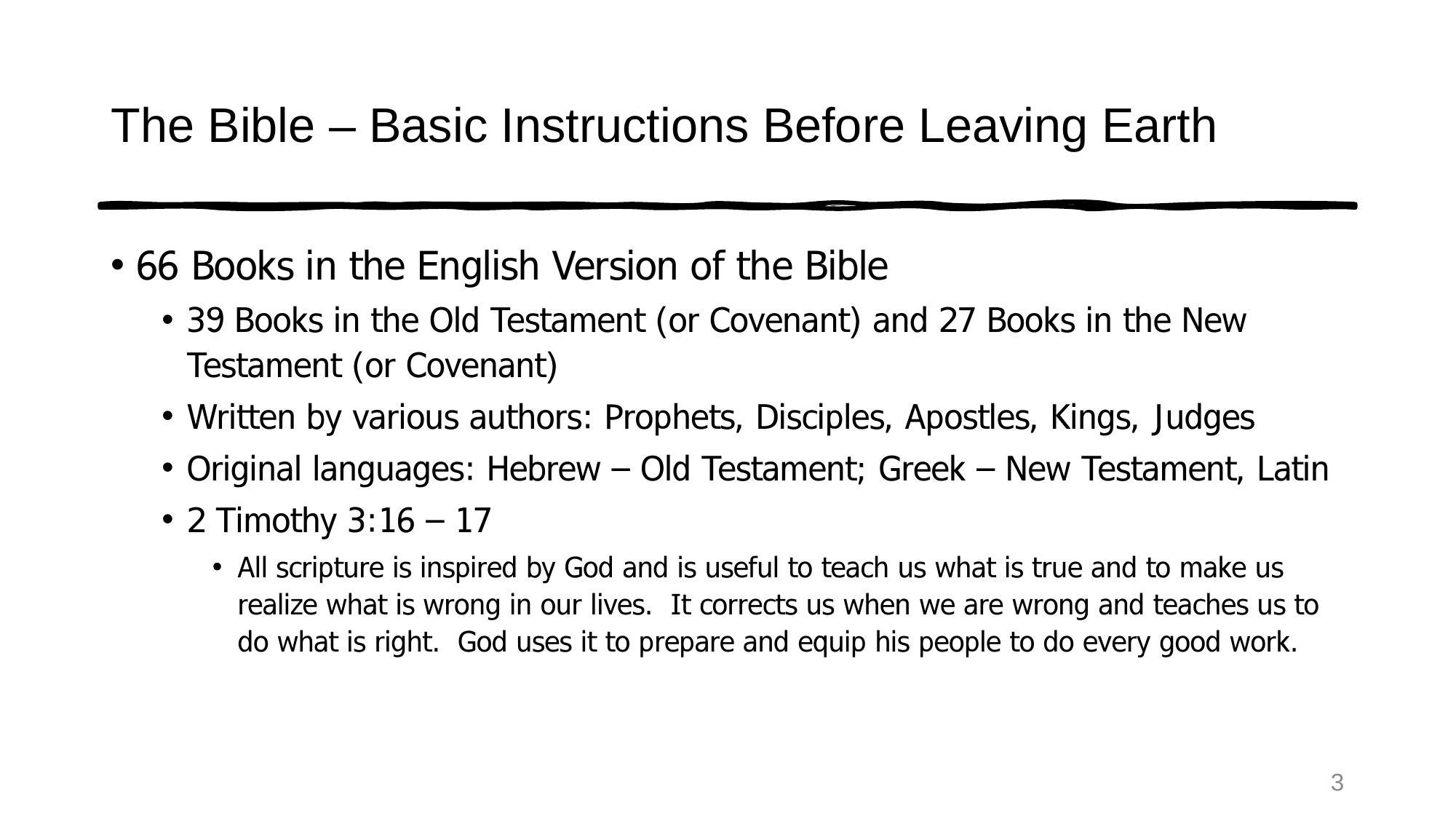

# The Bible – Basic Instructions Before Leaving Earth
66 Books in the English Version of the Bible
39 Books in the Old Testament (or Covenant) and 27 Books in the New Testament (or Covenant)
Written by various authors: Prophets, Disciples, Apostles, Kings, Judges
Original languages: Hebrew – Old Testament; Greek – New Testament, Latin
2 Timothy 3:16 – 17
All scripture is inspired by God and is useful to teach us what is true and to make us realize what is wrong in our lives.  It corrects us when we are wrong and teaches us to do what is right.  God uses it to prepare and equip his people to do every good work.
3